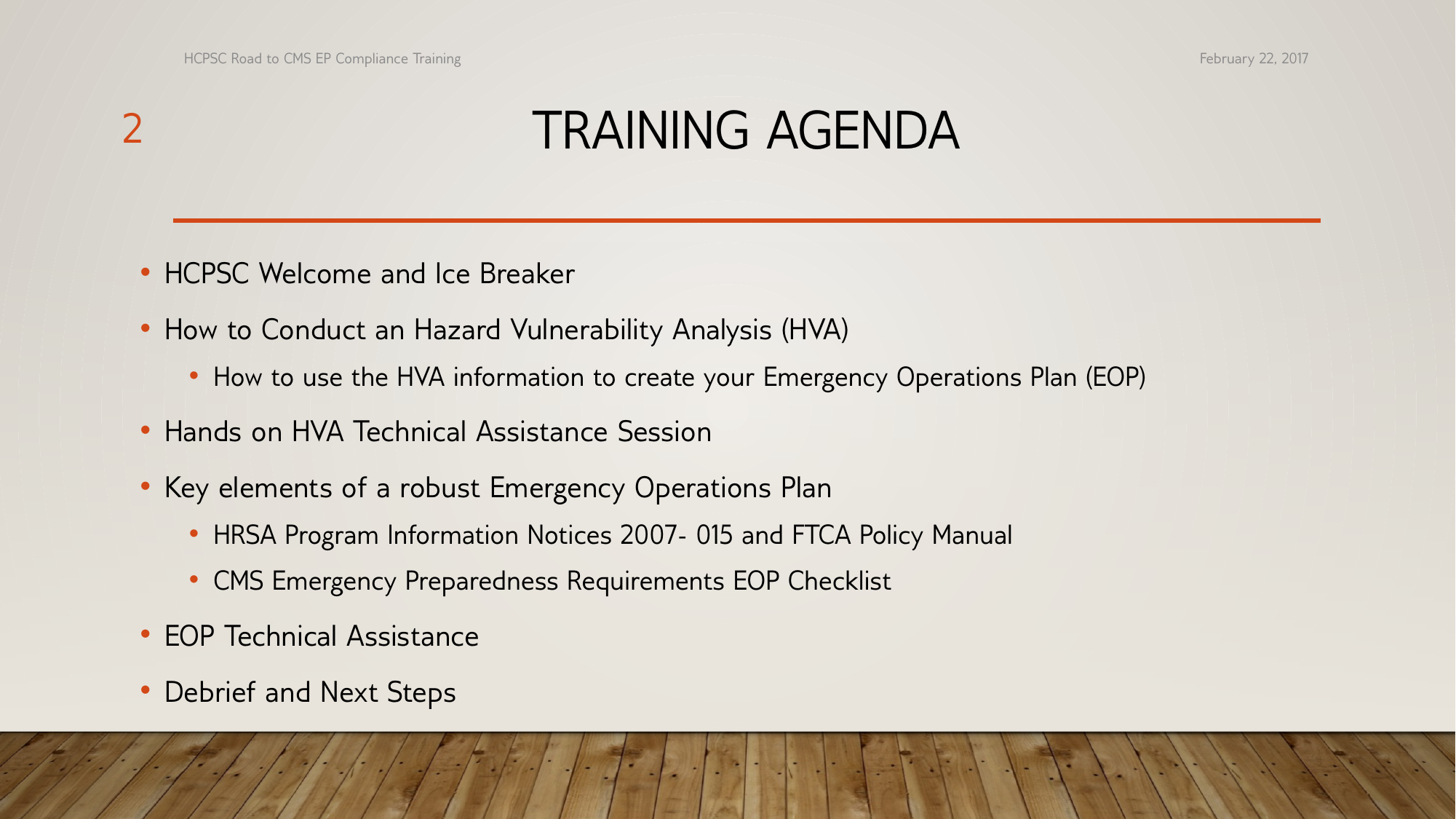

HCPSC Road to CMS EP Compliance Training
February 22, 2017
2
# Training Agenda
HCPSC Welcome and Ice Breaker
How to Conduct an Hazard Vulnerability Analysis (HVA)
How to use the HVA information to create your Emergency Operations Plan (EOP)
Hands on HVA Technical Assistance Session
Key elements of a robust Emergency Operations Plan
HRSA Program Information Notices 2007- 015 and FTCA Policy Manual
CMS Emergency Preparedness Requirements EOP Checklist
EOP Technical Assistance
Debrief and Next Steps